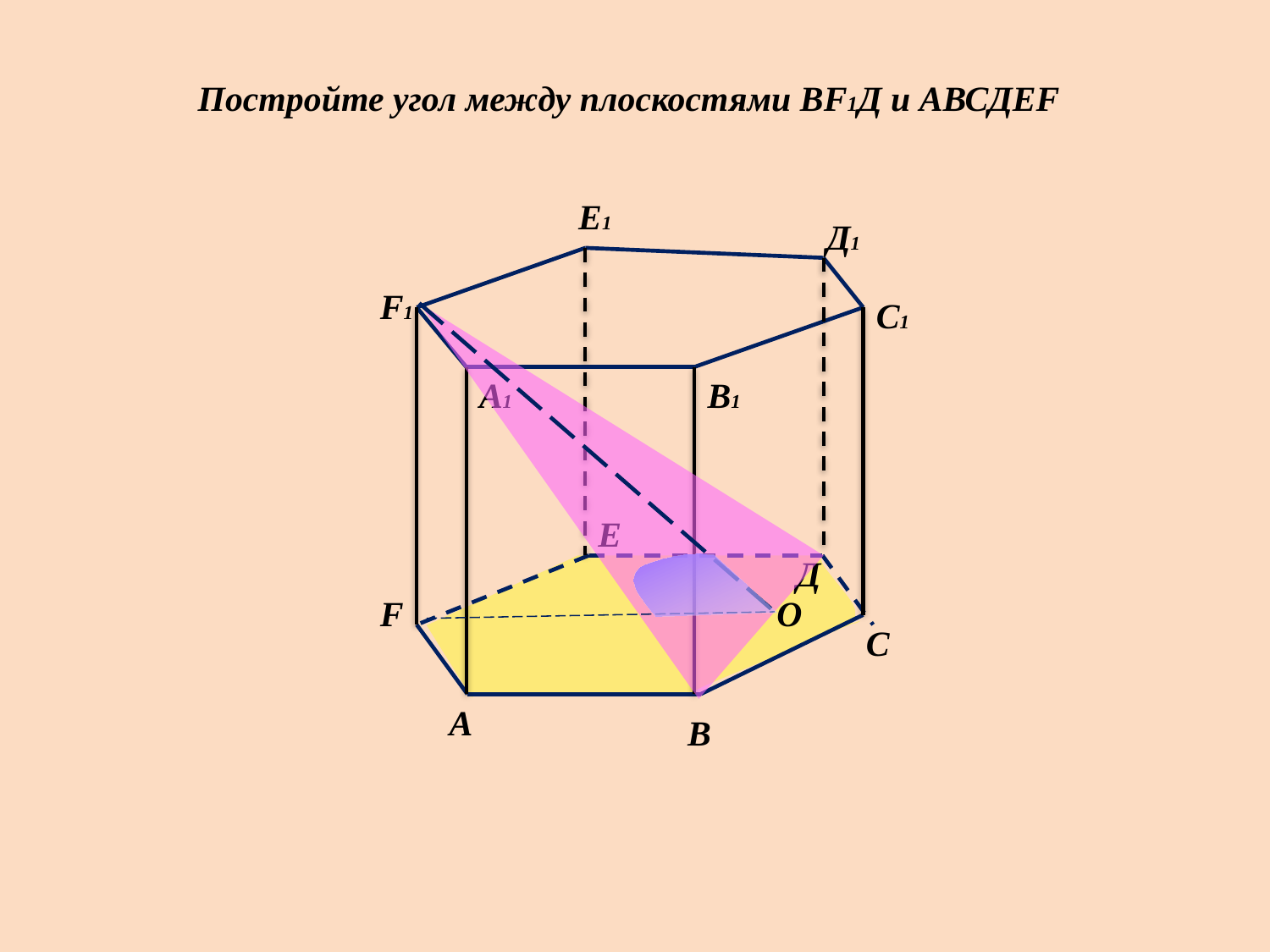

Постройте угол между плоскостями ВF1Д и АВСДЕF
Е1
Д1

F1
С1
А1
В1
Е

Д

F
О
С
А
В